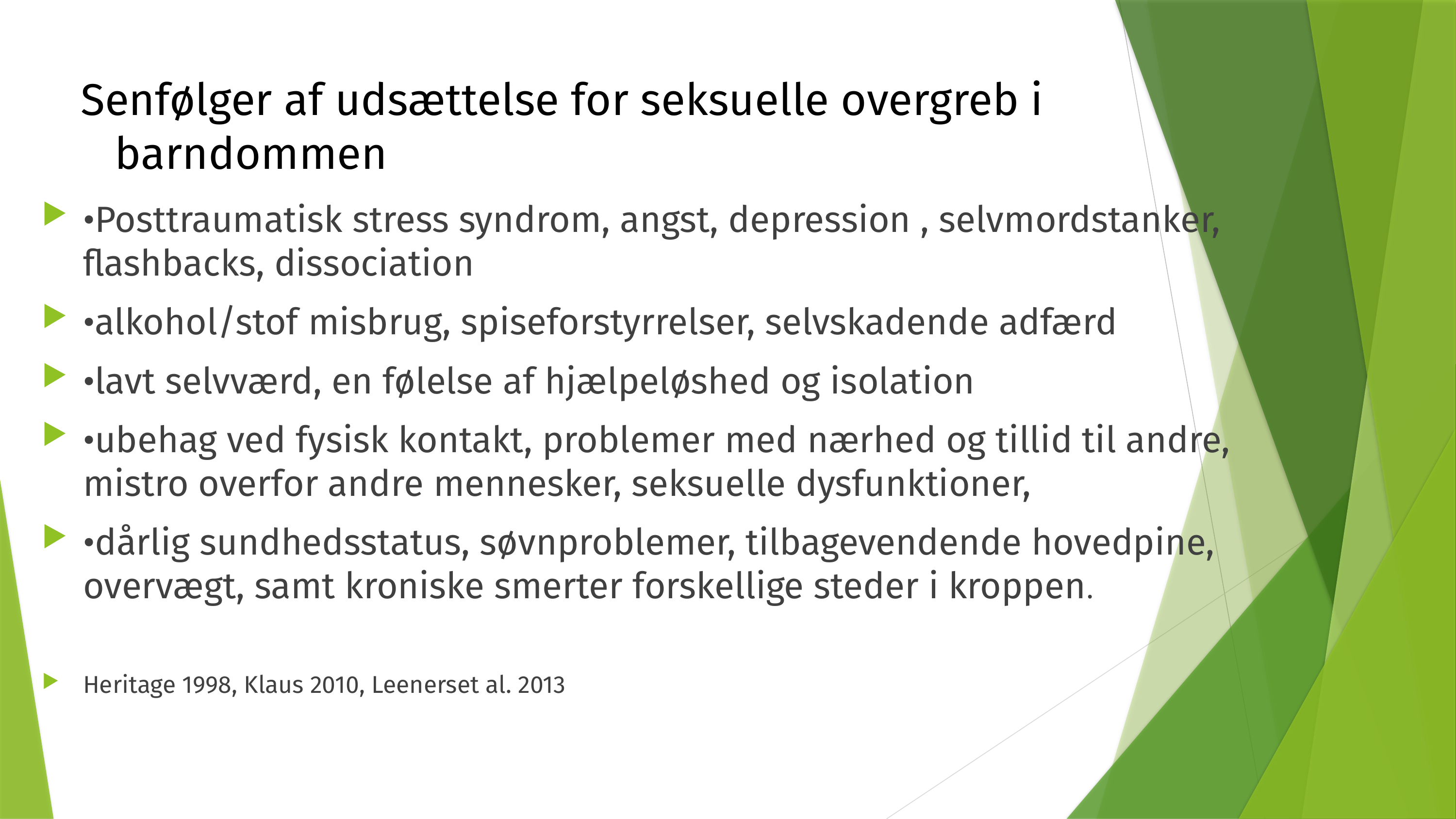

Senfølger af udsættelse for seksuelle overgreb i  	barndommen

•Posttraumatisk stress syndrom, angst, depression , selvmordstanker, flashbacks, dissociation
•alkohol/stof misbrug, spiseforstyrrelser, selvskadende adfærd
•lavt selvværd, en følelse af hjælpeløshed og isolation
•ubehag ved fysisk kontakt, problemer med nærhed og tillid til andre, mistro overfor andre mennesker, seksuelle dysfunktioner,
•dårlig sundhedsstatus, søvnproblemer, tilbagevendende hovedpine, overvægt, samt kroniske smerter forskellige steder i kroppen.

Heritage 1998, Klaus 2010, Leenerset al. 2013